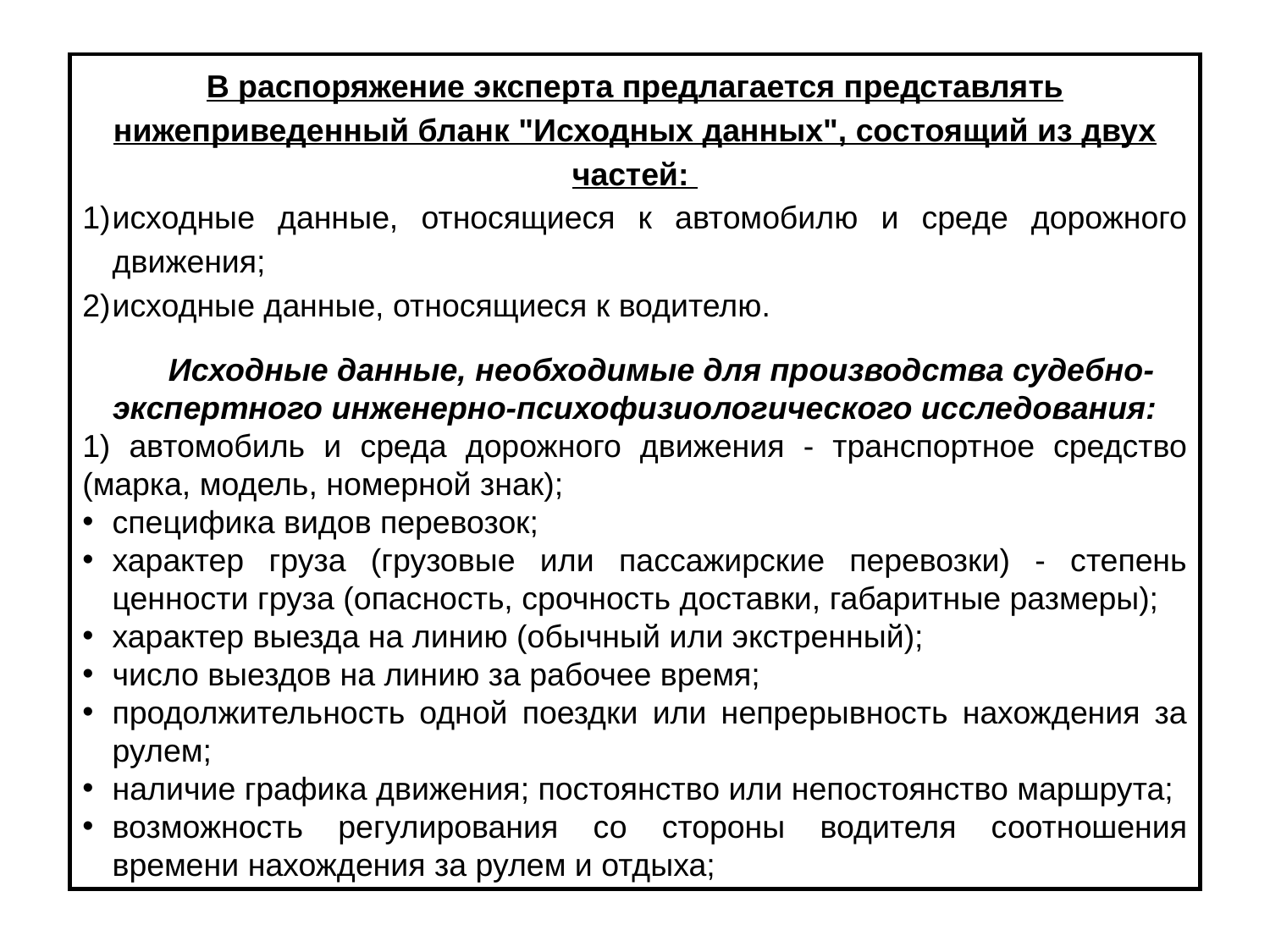

В распоряжение эксперта предлагается представлять нижеприведенный бланк "Исходных данных", состоящий из двух частей:
исходные данные, относящиеся к автомобилю и среде дорожного движения;
исходные данные, относящиеся к водителю.

      Исходные данные, необходимые для производства судебно-экспертного инженерно-психофизиологического исследования:
1) автомобиль и среда дорожного движения - транспортное средство (марка, модель, номерной знак);
специфика видов перевозок;
характер груза (грузовые или пассажирские перевозки) - степень ценности груза (опасность, срочность доставки, габаритные размеры);
характер выезда на линию (обычный или экстренный);
число выездов на линию за рабочее время;
продолжительность одной поездки или непрерывность нахождения за рулем;
наличие графика движения; постоянство или непостоянство маршрута;
возможность регулирования со стороны водителя соотношения времени нахождения за рулем и отдыха;